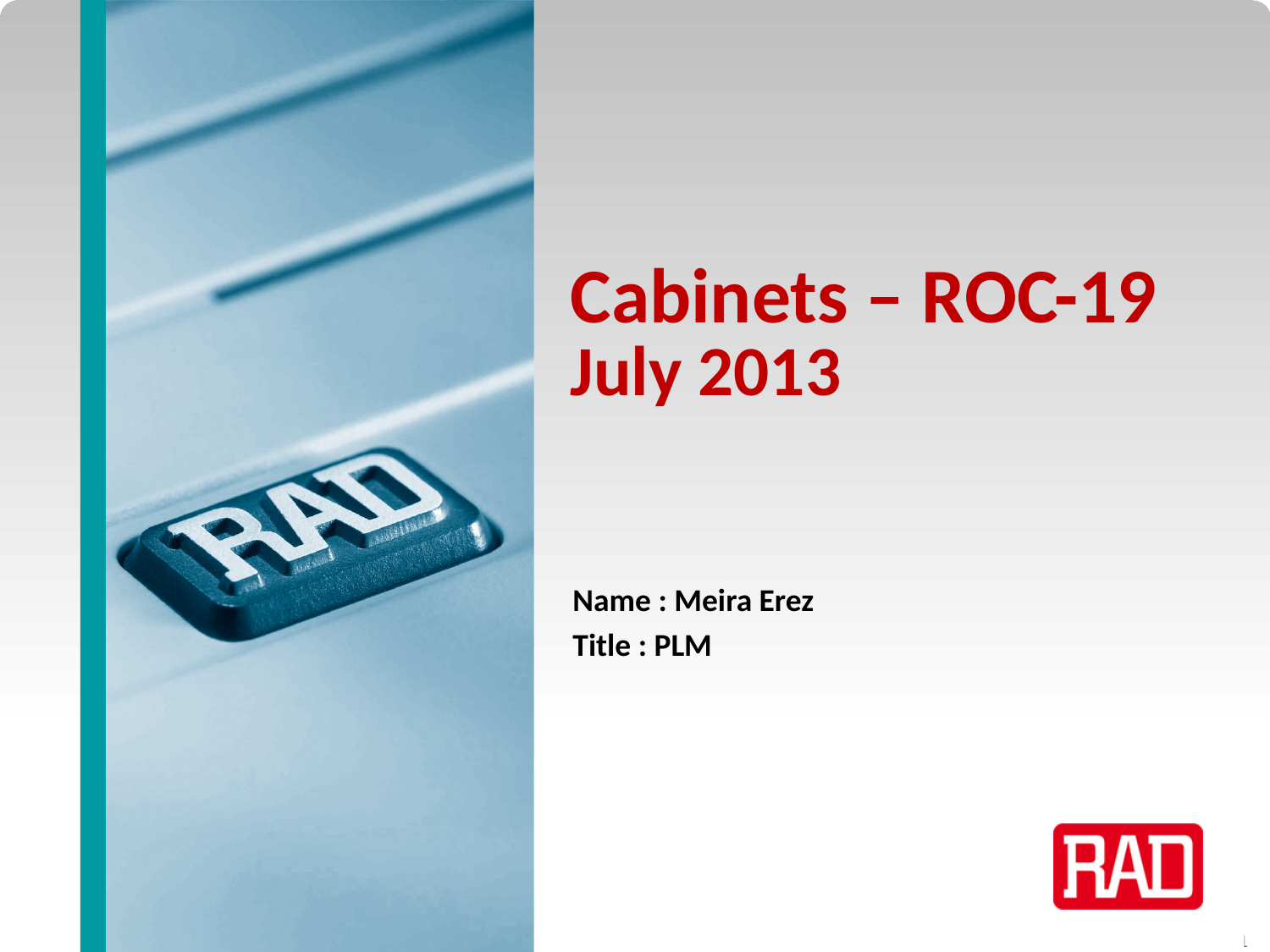

# Cabinets – ROC-19 July 2013
Name : Meira Erez
Title : PLM